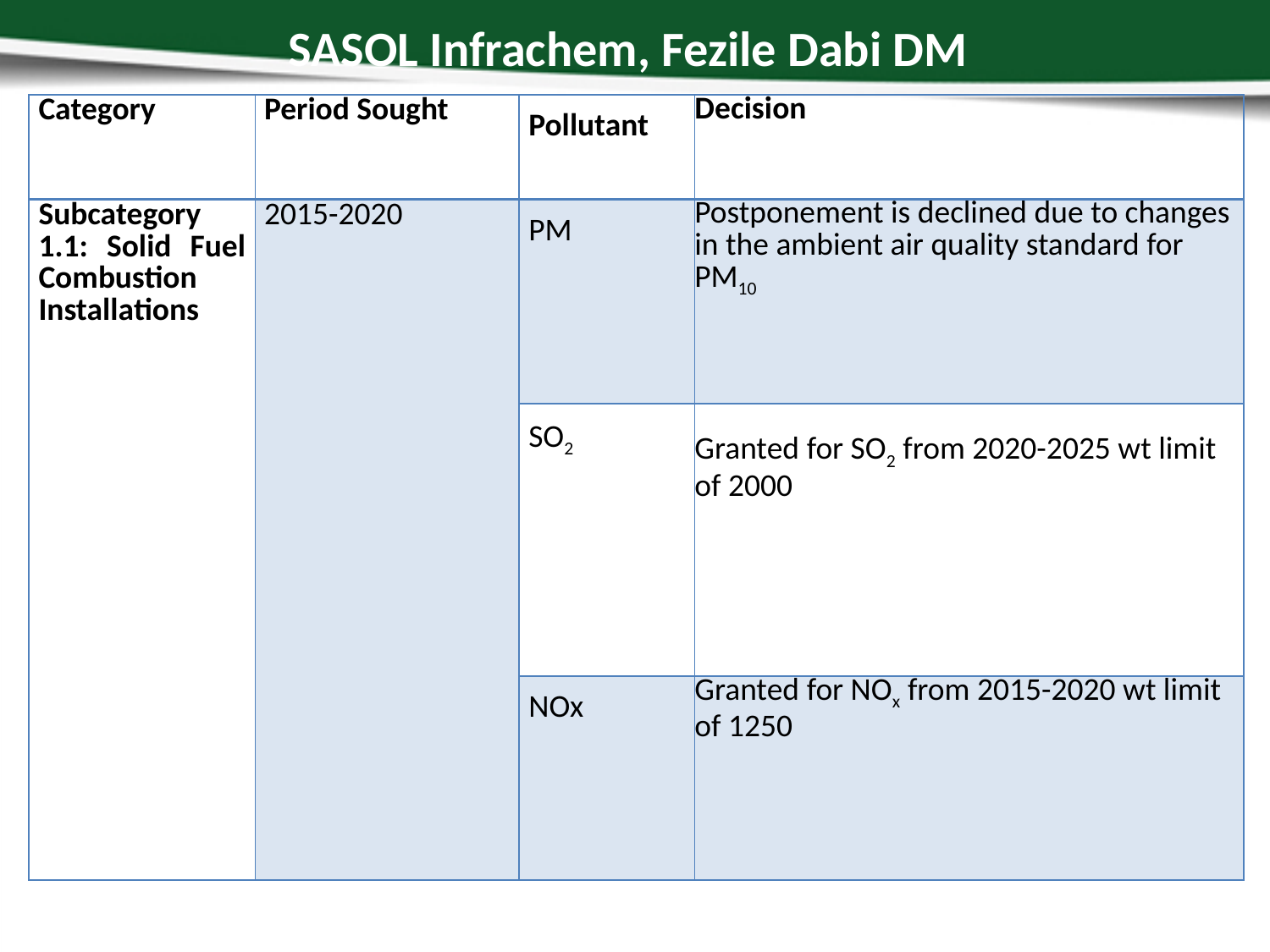

# SASOL Infrachem, Fezile Dabi DM
| Category | Period Sought | Pollutant | Decision |
| --- | --- | --- | --- |
| Subcategory 1.1: Solid Fuel Combustion Installations | 2015-2020 | PM | Postponement is declined due to changes in the ambient air quality standard for PM10 |
|  |  | SO2 | Granted for SO2 from 2020-2025 wt limit of 2000 |
|  |  | NOx | Granted for NOx from 2015-2020 wt limit of 1250 |